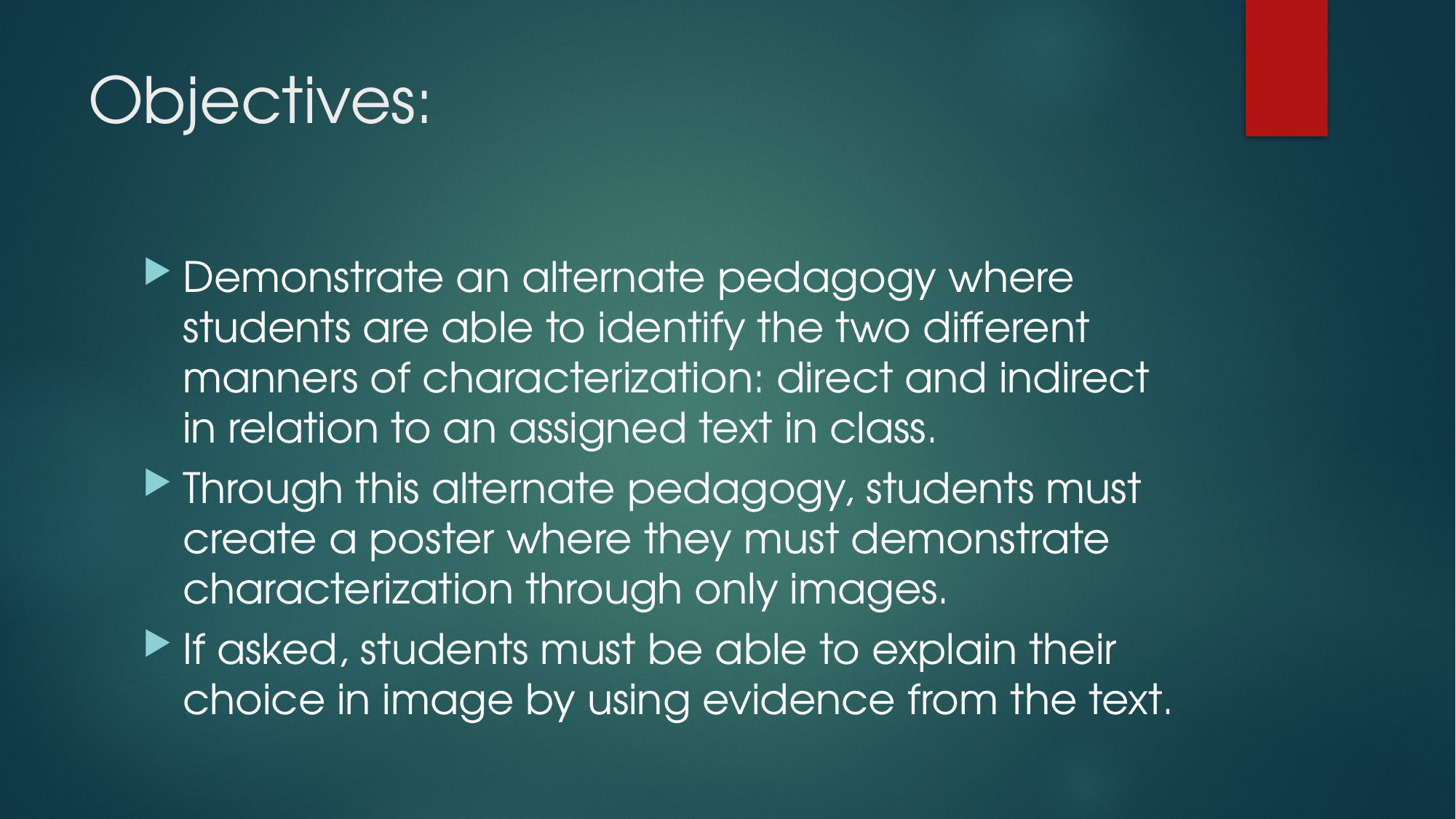

# Objectives:
Demonstrate an alternate pedagogy where students are able to identify the two different manners of characterization: direct and indirect in relation to an assigned text in class.
Through this alternate pedagogy, students must create a poster where they must demonstrate characterization through only images.
If asked, students must be able to explain their choice in image by using evidence from the text.